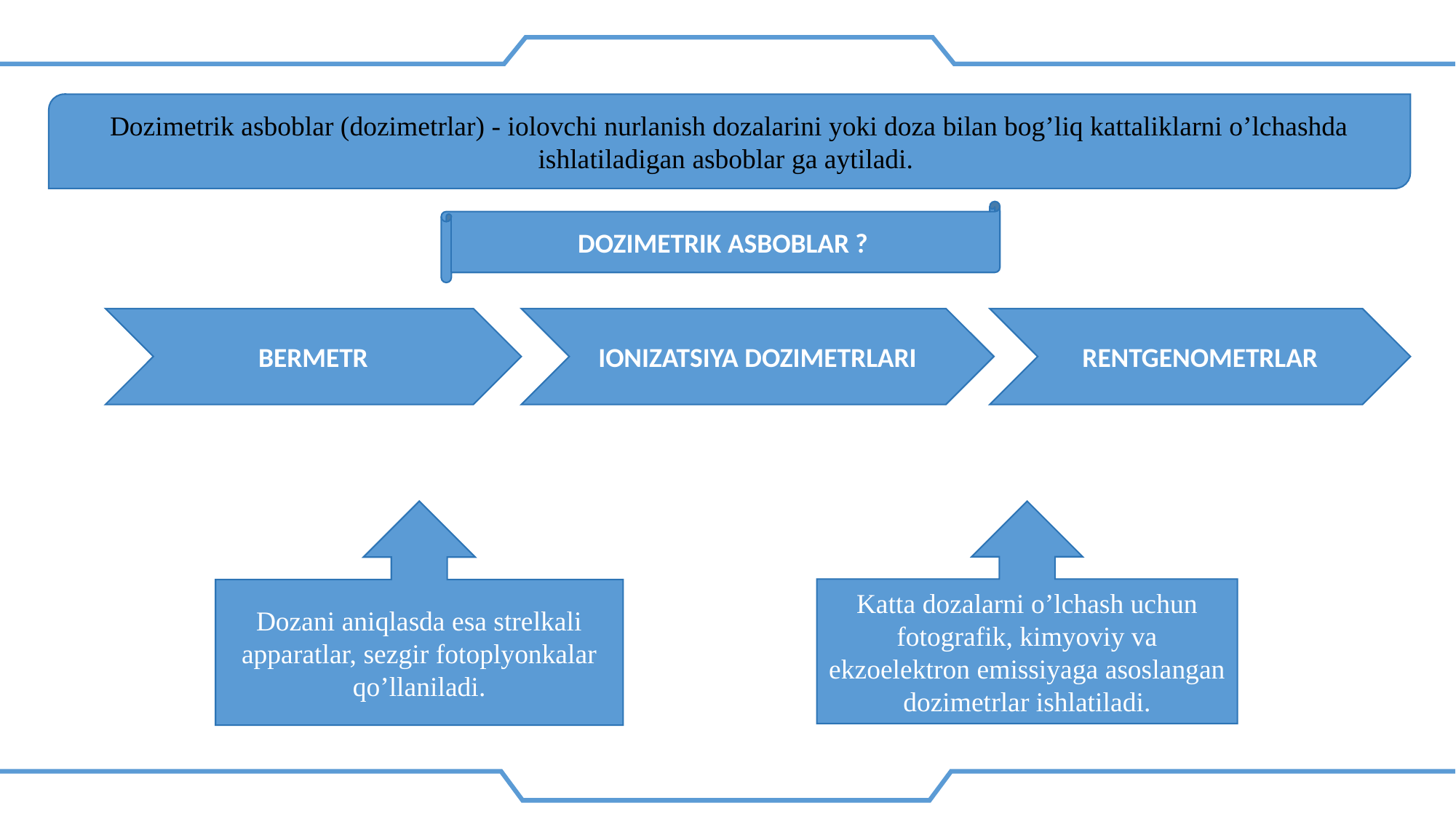

Dozimetrik asboblar (dozimetrlar) - iolovchi nurlanish dozalarini yoki doza bilan bog’liq kattaliklarni o’lchashda ishlatiladigan asboblar ga aytiladi.

DOZIMETRIK ASBOBLAR ?
BERMETR
IONIZATSIYA DOZIMETRLARI
RENTGENOMETRLAR

Dozani aniqlasda esa strelkali apparatlar, sezgir fotoplyonkalar qo’llaniladi.
Katta dozalarni o’lchash uchun fotografik, kimyoviy va ekzoelektron emissiyaga asoslangan dozimetrlar ishlatiladi.